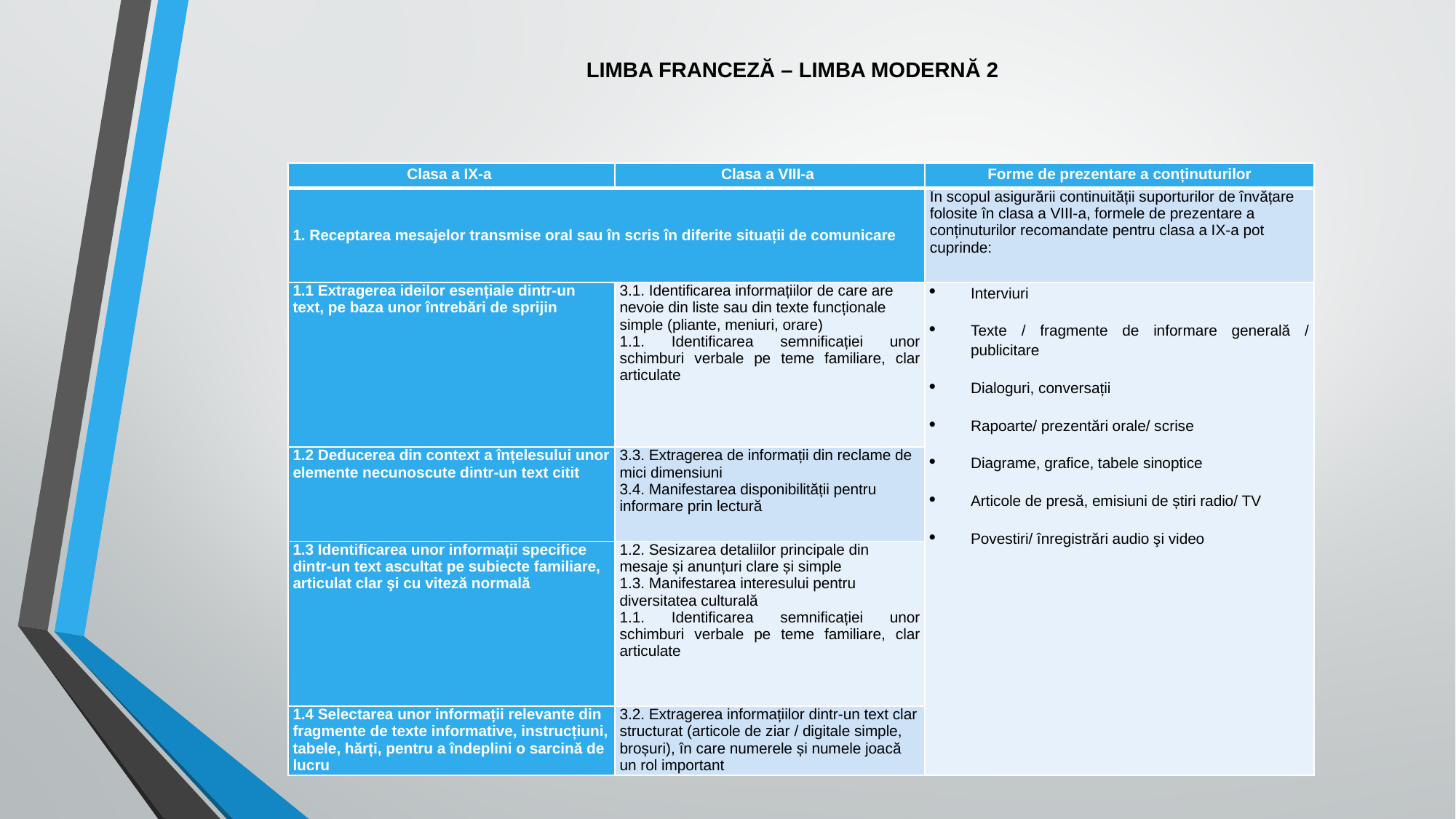

LIMBA FRANCEZĂ – LIMBA MODERNĂ 2
| Clasa a IX-a | Clasa a VIII-a | Forme de prezentare a conținuturilor |
| --- | --- | --- |
| 1. Receptarea mesajelor transmise oral sau în scris în diferite situații de comunicare |  | În scopul asigurării continuității suporturilor de învățare folosite în clasa a VIII-a, formele de prezentare a conținuturilor recomandate pentru clasa a IX-a pot cuprinde: |
| 1.1 Extragerea ideilor esențiale dintr-un text, pe baza unor întrebări de sprijin | 3.1. Identificarea informațiilor de care are nevoie din liste sau din texte funcționale simple (pliante, meniuri, orare) 1.1. Identificarea semnificației unor schimburi verbale pe teme familiare, clar articulate | Interviuri Texte / fragmente de informare generală / publicitare Dialoguri, conversații Rapoarte/ prezentări orale/ scrise Diagrame, grafice, tabele sinoptice Articole de presă, emisiuni de știri radio/ TV Povestiri/ înregistrări audio şi video |
| 1.2 Deducerea din context a înțelesului unor elemente necunoscute dintr-un text citit | 3.3. Extragerea de informații din reclame de mici dimensiuni 3.4. Manifestarea disponibilității pentru informare prin lectură |  |
| 1.3 Identificarea unor informații specifice dintr-un text ascultat pe subiecte familiare, articulat clar şi cu viteză normală | 1.2. Sesizarea detaliilor principale din mesaje și anunțuri clare și simple 1.3. Manifestarea interesului pentru diversitatea culturală 1.1. Identificarea semnificației unor schimburi verbale pe teme familiare, clar articulate |  |
| 1.4 Selectarea unor informații relevante din fragmente de texte informative, instrucțiuni, tabele, hărți, pentru a îndeplini o sarcină de lucru | 3.2. Extragerea informațiilor dintr-un text clar structurat (articole de ziar / digitale simple, broșuri), în care numerele și numele joacă un rol important |  |